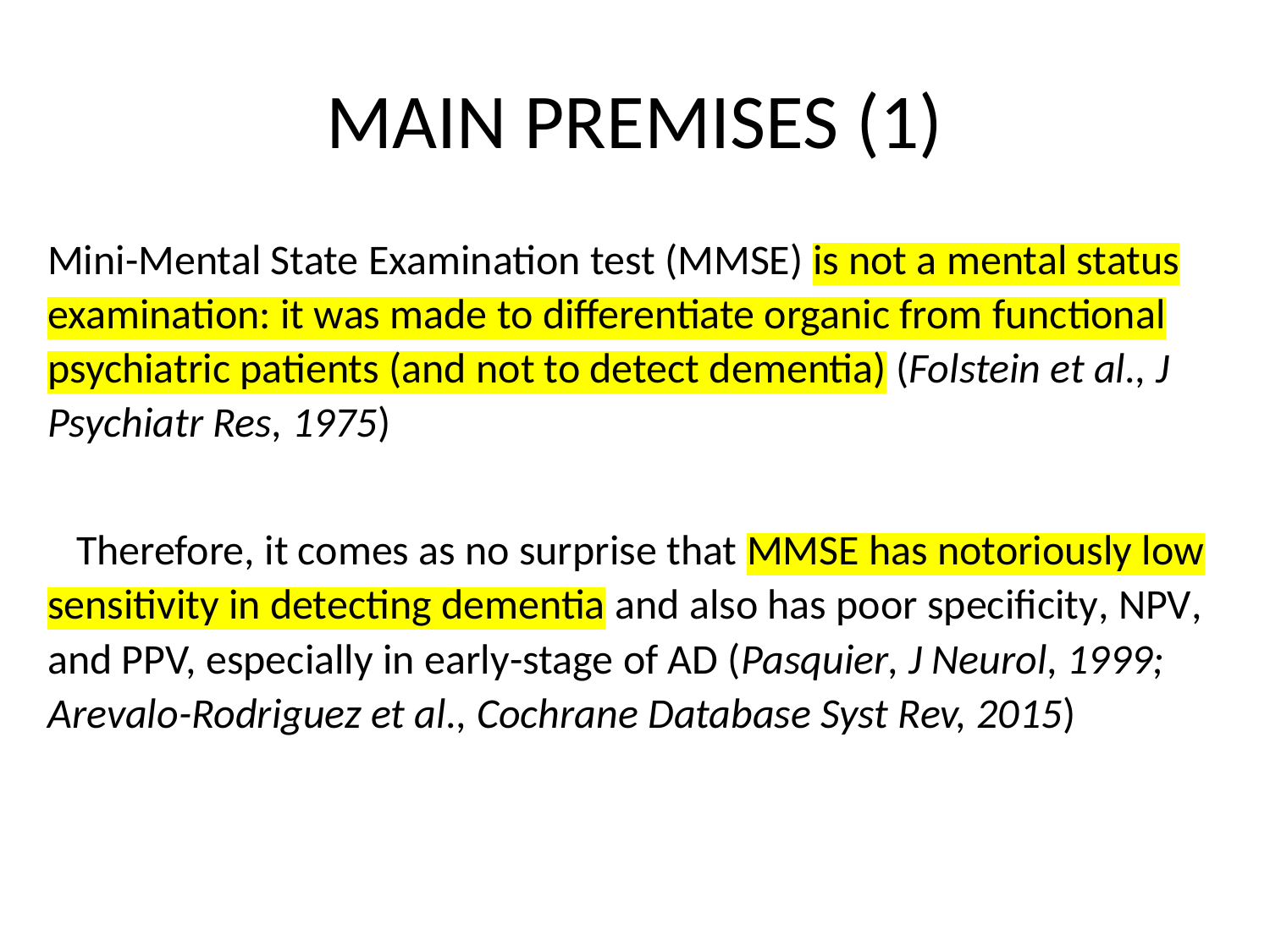

# MAIN PREMISES (1)
Mini-Mental State Examination test (MMSE) is not a mental status examination: it was made to differentiate organic from functional psychiatric patients (and not to detect dementia) (Folstein et al., J Psychiatr Res, 1975)

   Therefore, it comes as no surprise that MMSE has notoriously low sensitivity in detecting dementia and also has poor specificity, NPV, and PPV, especially in early-stage of AD (Pasquier, J Neurol, 1999; Arevalo-Rodriguez et al., Cochrane Database Syst Rev, 2015)